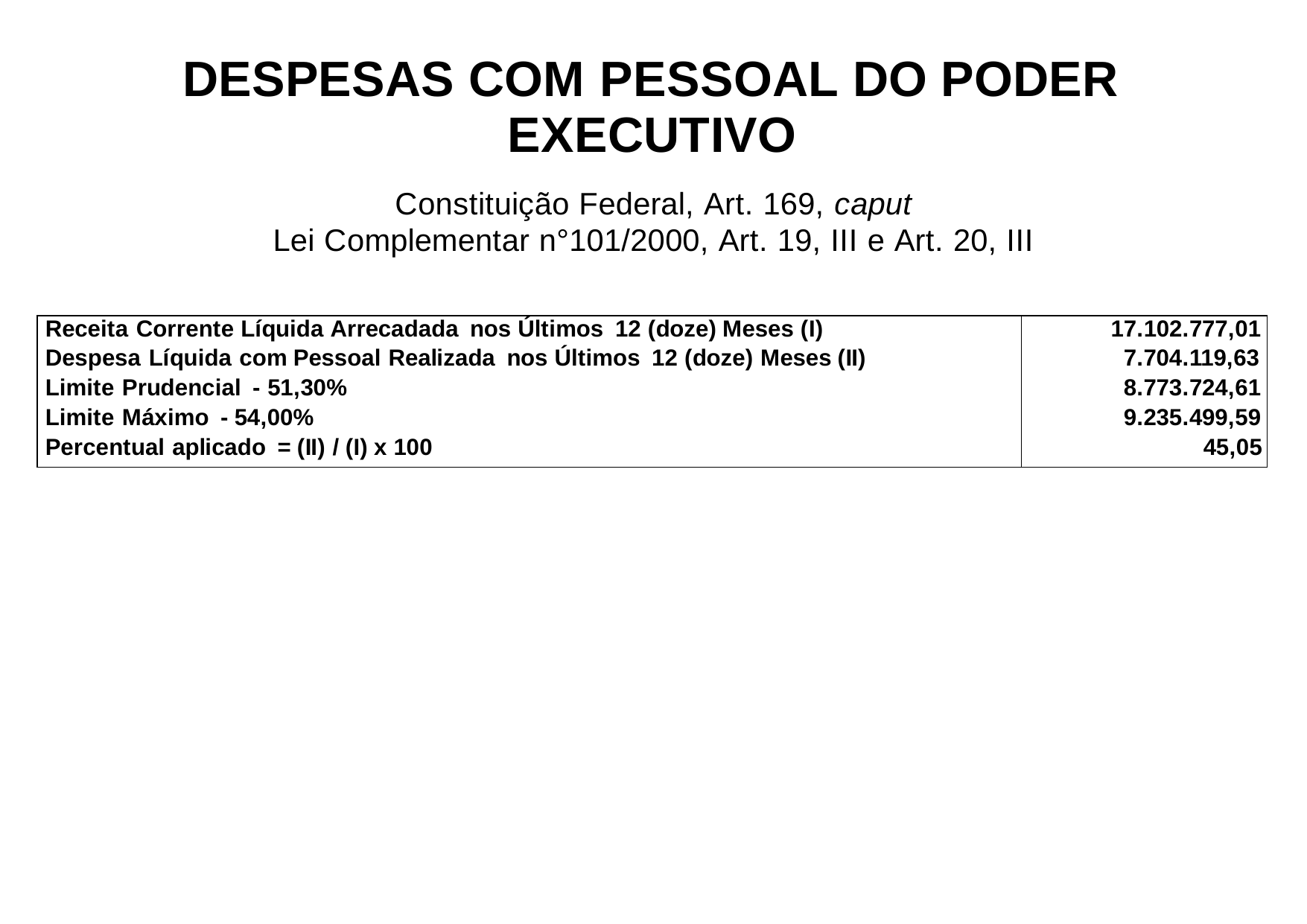

DESPESAS COM PESSOAL DO PODER EXECUTIVO
Constituição Federal, Art. 169, caput
Lei Complementar n°101/2000, Art. 19, III e Art. 20, III
| Receita Corrente Líquida Arrecadada nos Últimos 12 (doze) Meses (I) | 17.102.777,01 |
| --- | --- |
| Despesa Líquida com Pessoal Realizada nos Últimos 12 (doze) Meses (II) | 7.704.119,63 |
| Limite Prudencial - 51,30% | 8.773.724,61 |
| Limite Máximo - 54,00% | 9.235.499,59 |
| Percentual aplicado = (II) / (I) x 100 | 45,05 |